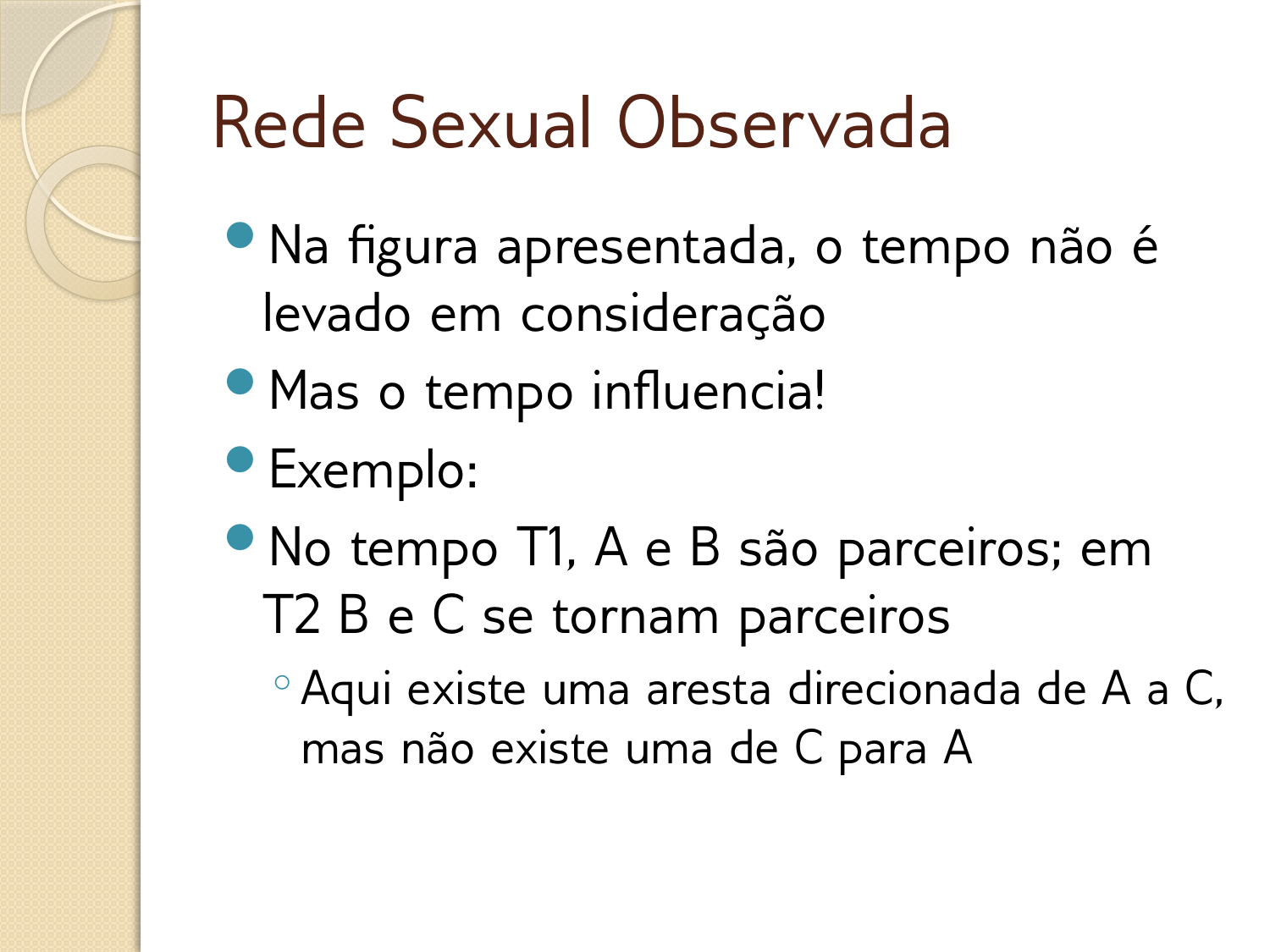

# Rede Sexual Observada
Na figura apresentada, o tempo não é levado em consideração
Mas o tempo influencia!
Exemplo:
No tempo T1, A e B são parceiros; em T2 B e C se tornam parceiros
Aqui existe uma aresta direcionada de A a C, mas não existe uma de C para A